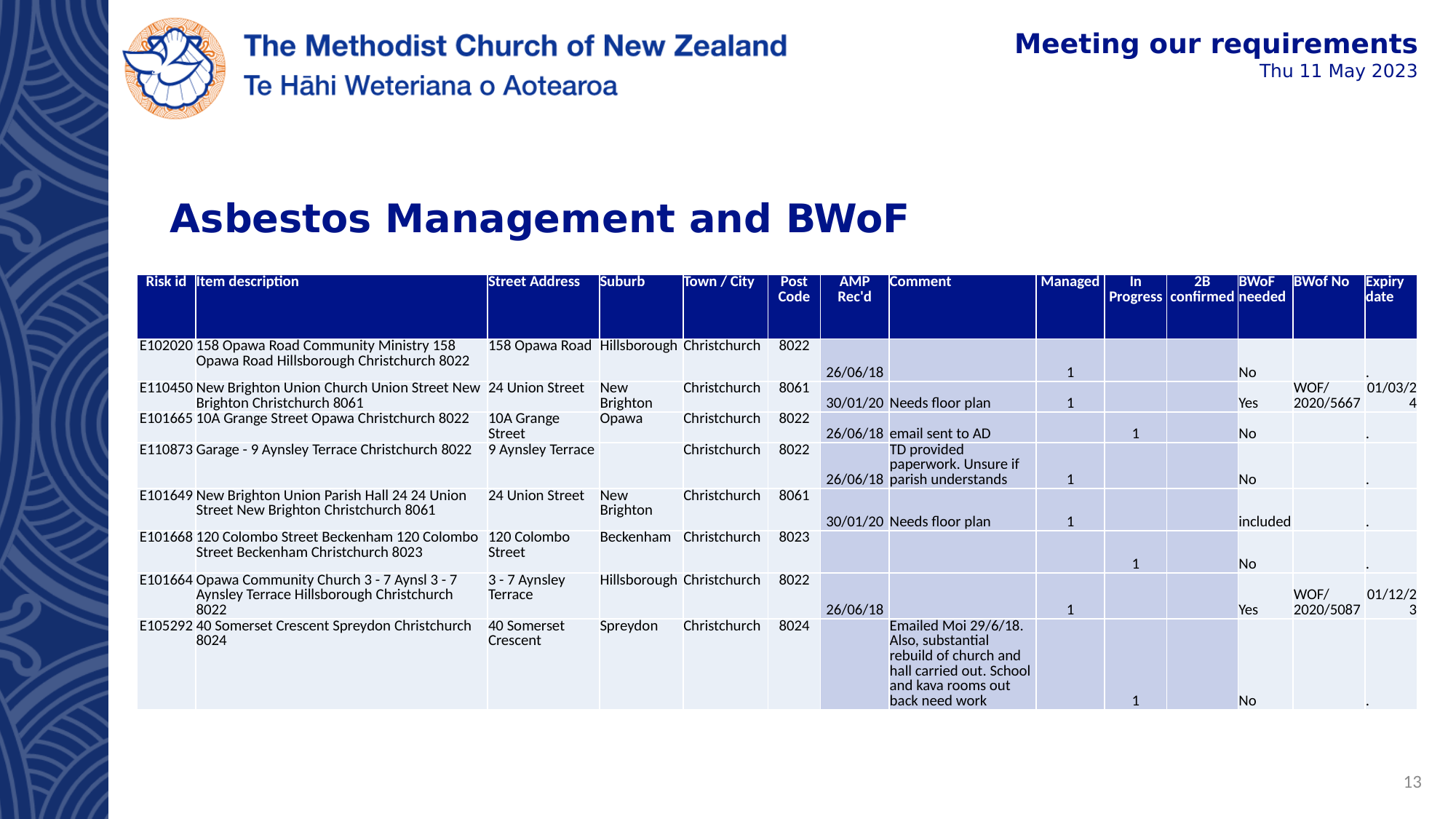

# Asbestos Management and BWoF
| Risk id | Item description | Street Address | Suburb | Town / City | Post Code | AMP Rec'd | Comment | Managed | In Progress | 2B confirmed | BWoF needed | BWof No | Expiry date |
| --- | --- | --- | --- | --- | --- | --- | --- | --- | --- | --- | --- | --- | --- |
| E102020 | 158 Opawa Road Community Ministry 158 Opawa Road Hillsborough Christchurch 8022 | 158 Opawa Road | Hillsborough | Christchurch | 8022 | 26/06/18 |  | 1 |  |  | No |  | . |
| E110450 | New Brighton Union Church Union Street New Brighton Christchurch 8061 | 24 Union Street | New Brighton | Christchurch | 8061 | 30/01/20 | Needs floor plan | 1 |  |  | Yes | WOF/2020/5667 | 01/03/24 |
| E101665 | 10A Grange Street Opawa Christchurch 8022 | 10A Grange Street | Opawa | Christchurch | 8022 | 26/06/18 | email sent to AD |  | 1 |  | No |  | . |
| E110873 | Garage - 9 Aynsley Terrace Christchurch 8022 | 9 Aynsley Terrace |  | Christchurch | 8022 | 26/06/18 | TD provided paperwork. Unsure if parish understands | 1 |  |  | No |  | . |
| E101649 | New Brighton Union Parish Hall 24 24 Union Street New Brighton Christchurch 8061 | 24 Union Street | New Brighton | Christchurch | 8061 | 30/01/20 | Needs floor plan | 1 |  |  | included |  | . |
| E101668 | 120 Colombo Street Beckenham 120 Colombo Street Beckenham Christchurch 8023 | 120 Colombo Street | Beckenham | Christchurch | 8023 |  |  |  | 1 |  | No |  | . |
| E101664 | Opawa Community Church 3 - 7 Aynsl 3 - 7 Aynsley Terrace Hillsborough Christchurch 8022 | 3 - 7 Aynsley Terrace | Hillsborough | Christchurch | 8022 | 26/06/18 |  | 1 |  |  | Yes | WOF/2020/5087 | 01/12/23 |
| E105292 | 40 Somerset Crescent Spreydon Christchurch 8024 | 40 Somerset Crescent | Spreydon | Christchurch | 8024 |  | Emailed Moi 29/6/18. Also, substantial rebuild of church and hall carried out. School and kava rooms out back need work |  | 1 |  | No |  | . |
13